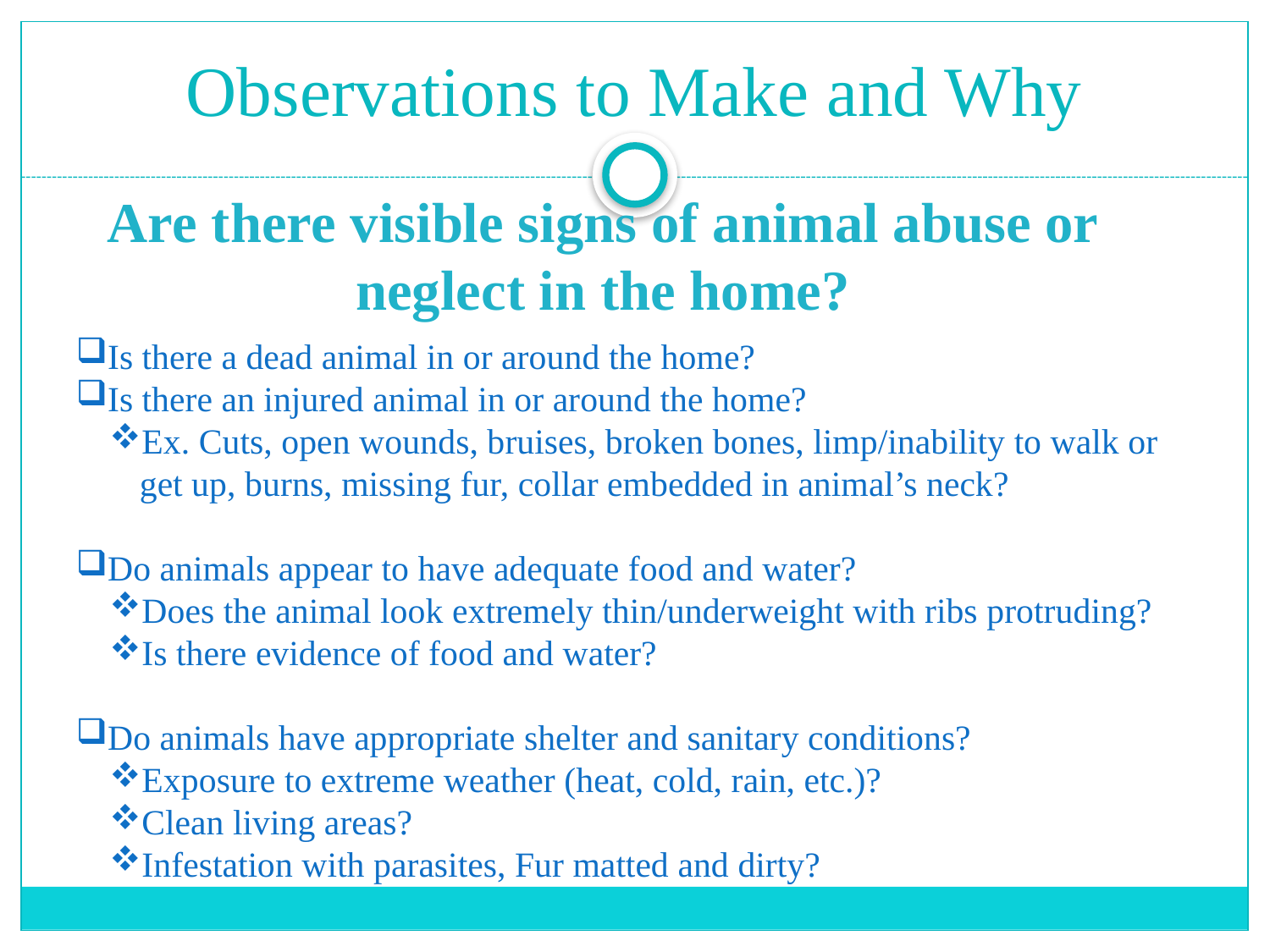

# Observations to Make and Why
Are there visible signs of animal abuse or neglect in the home?
Is there a dead animal in or around the home?
Is there an injured animal in or around the home?
Ex. Cuts, open wounds, bruises, broken bones, limp/inability to walk or get up, burns, missing fur, collar embedded in animal’s neck?

Do animals appear to have adequate food and water?
Does the animal look extremely thin/underweight with ribs protruding?
Is there evidence of food and water?

Do animals have appropriate shelter and sanitary conditions?
Exposure to extreme weather (heat, cold, rain, etc.)?
Clean living areas?
Infestation with parasites, Fur matted and dirty?